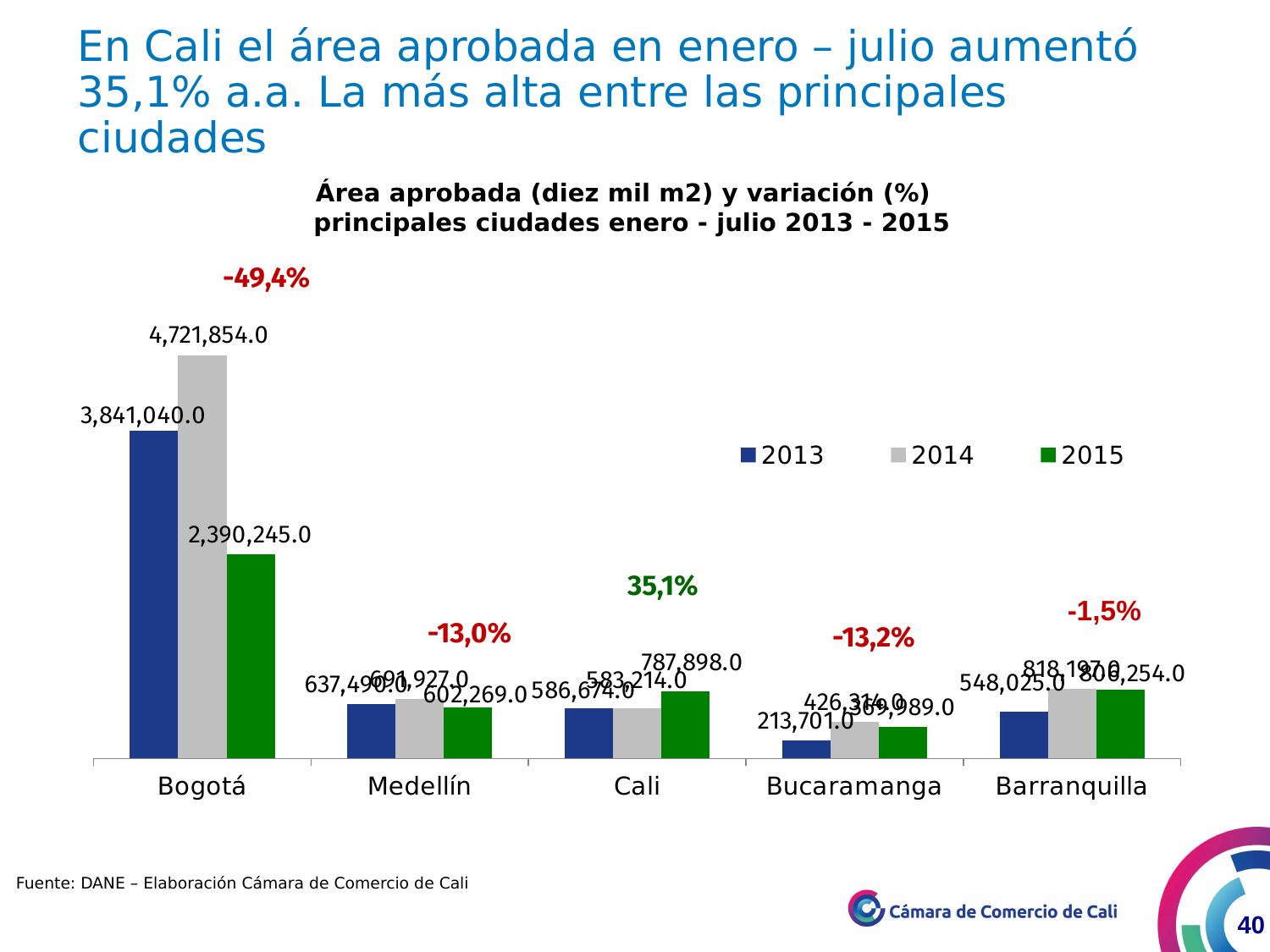

En Cali el área aprobada en enero – julio aumentó 35,1% a.a. La más alta entre las principales ciudades
Área aprobada (diez mil m2) y variación (%)
 principales ciudades enero - julio 2013 - 2015
-49,4%

### Chart

| Category | 2013 | 2014 | 2015 |
|---|---|---|---|
| Bogotá | 3841040.0 | 4721854.0 | 2390245.0 |
| Medellín | 637490.0 | 691927.0 | 602269.0 |
| Cali | 586674.0 | 583214.0 | 787898.0 |
| Bucaramanga | 213701.0 | 426314.0 | 369989.0 |
| Barranquilla | 548025.0 | 818197.0 | 806254.0 |
35,1%
-13,0%
-13,2%
Fuente: DANE – Elaboración Cámara de Comercio de Cali